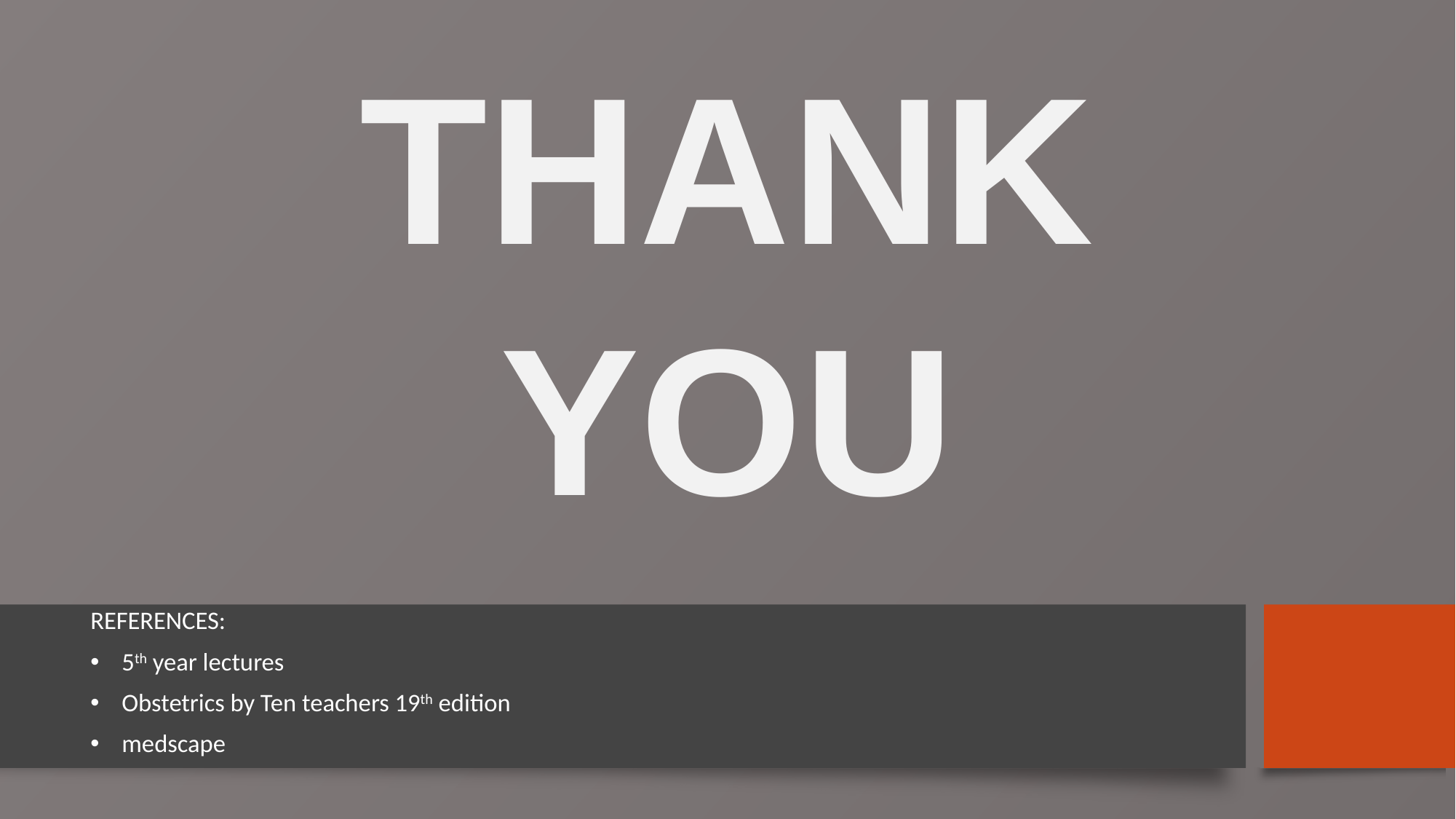

THANK YOU
REFERENCES:
5th year lectures
Obstetrics by Ten teachers 19th edition
medscape